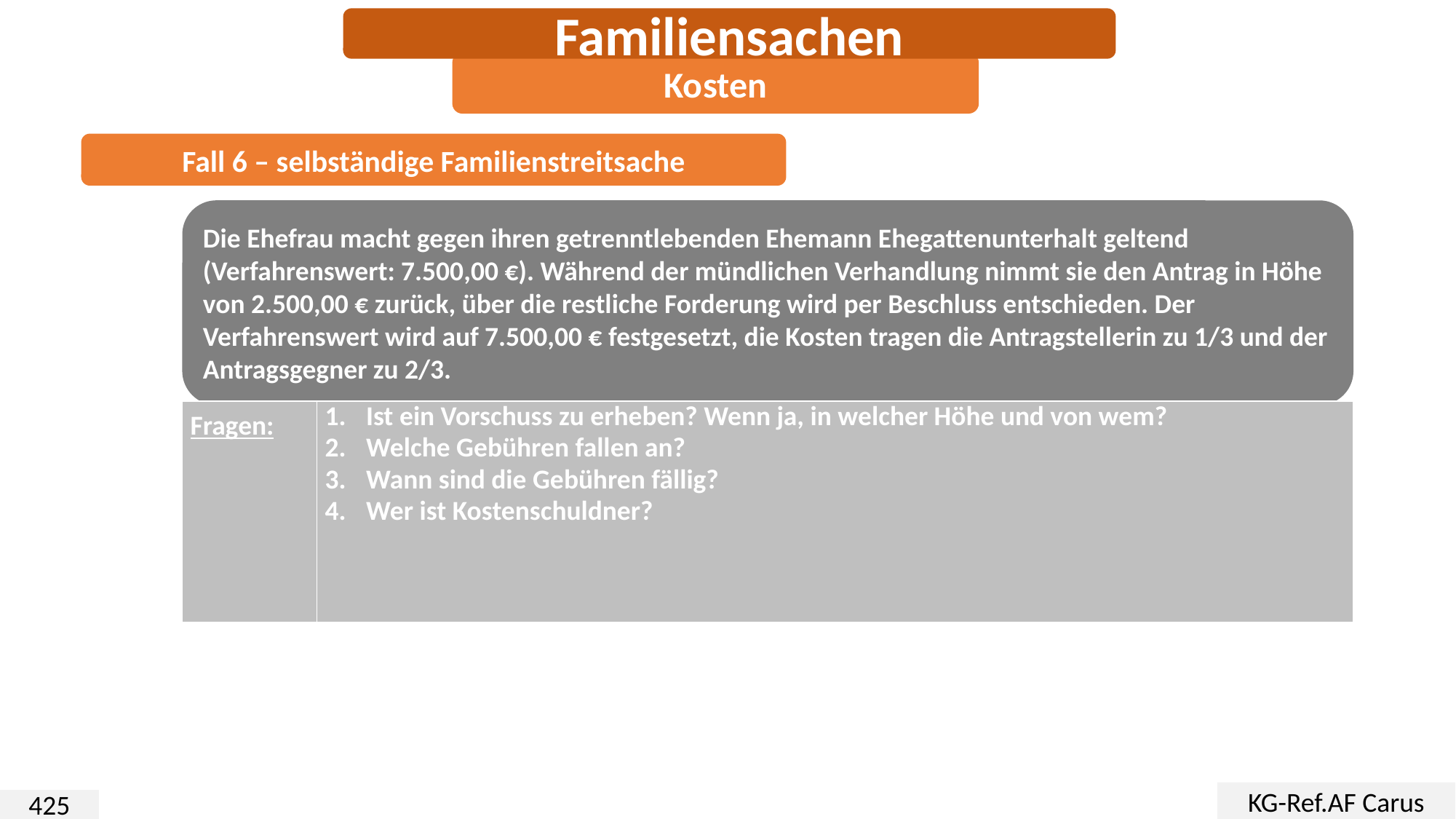

Familiensachen
Kosten
Fall 6 – selbständige Familienstreitsache
Die Ehefrau macht gegen ihren getrenntlebenden Ehemann Ehegattenunterhalt geltend (Verfahrenswert: 7.500,00 €). Während der mündlichen Verhandlung nimmt sie den Antrag in Höhe von 2.500,00 € zurück, über die restliche Forderung wird per Beschluss entschieden. Der Verfahrenswert wird auf 7.500,00 € festgesetzt, die Kosten tragen die Antragstellerin zu 1/3 und der Antragsgegner zu 2/3.
| Fragen: | Ist ein Vorschuss zu erheben? Wenn ja, in welcher Höhe und von wem? Welche Gebühren fallen an? Wann sind die Gebühren fällig? Wer ist Kostenschuldner? |
| --- | --- |
KG-Ref.AF Carus
425